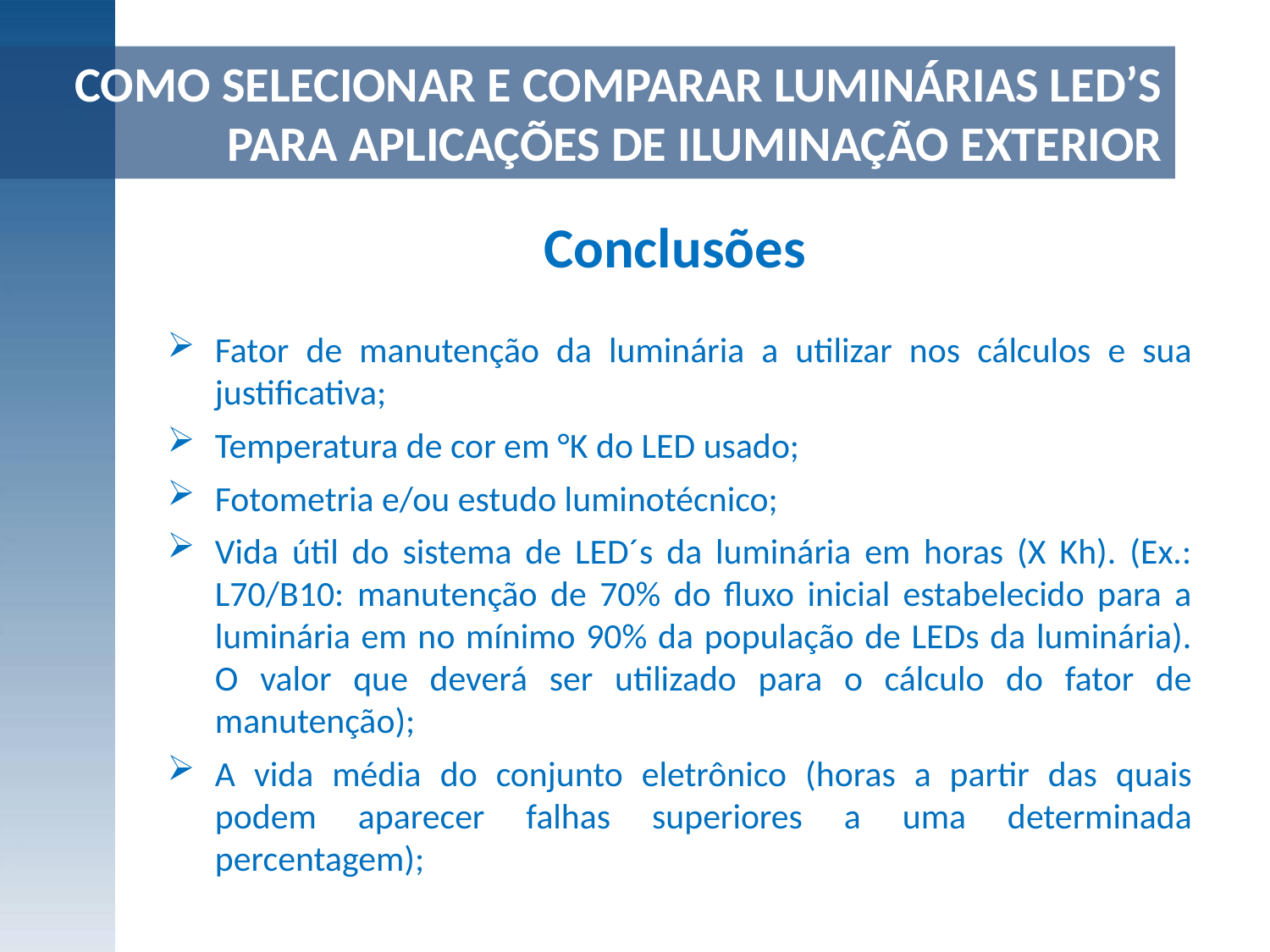

# Como selecionar e comparar luminárias LED’s para aplicações de iluminação exterior
Conclusões
Fator de manutenção da luminária a utilizar nos cálculos e sua justificativa;
Temperatura de cor em °K do LED usado;
Fotometria e/ou estudo luminotécnico;
Vida útil do sistema de LED´s da luminária em horas (X Kh). (Ex.: L70/B10: manutenção de 70% do fluxo inicial estabelecido para a luminária em no mínimo 90% da população de LEDs da luminária). O valor que deverá ser utilizado para o cálculo do fator de manutenção);
A vida média do conjunto eletrônico (horas a partir das quais podem aparecer falhas superiores a uma determinada percentagem);